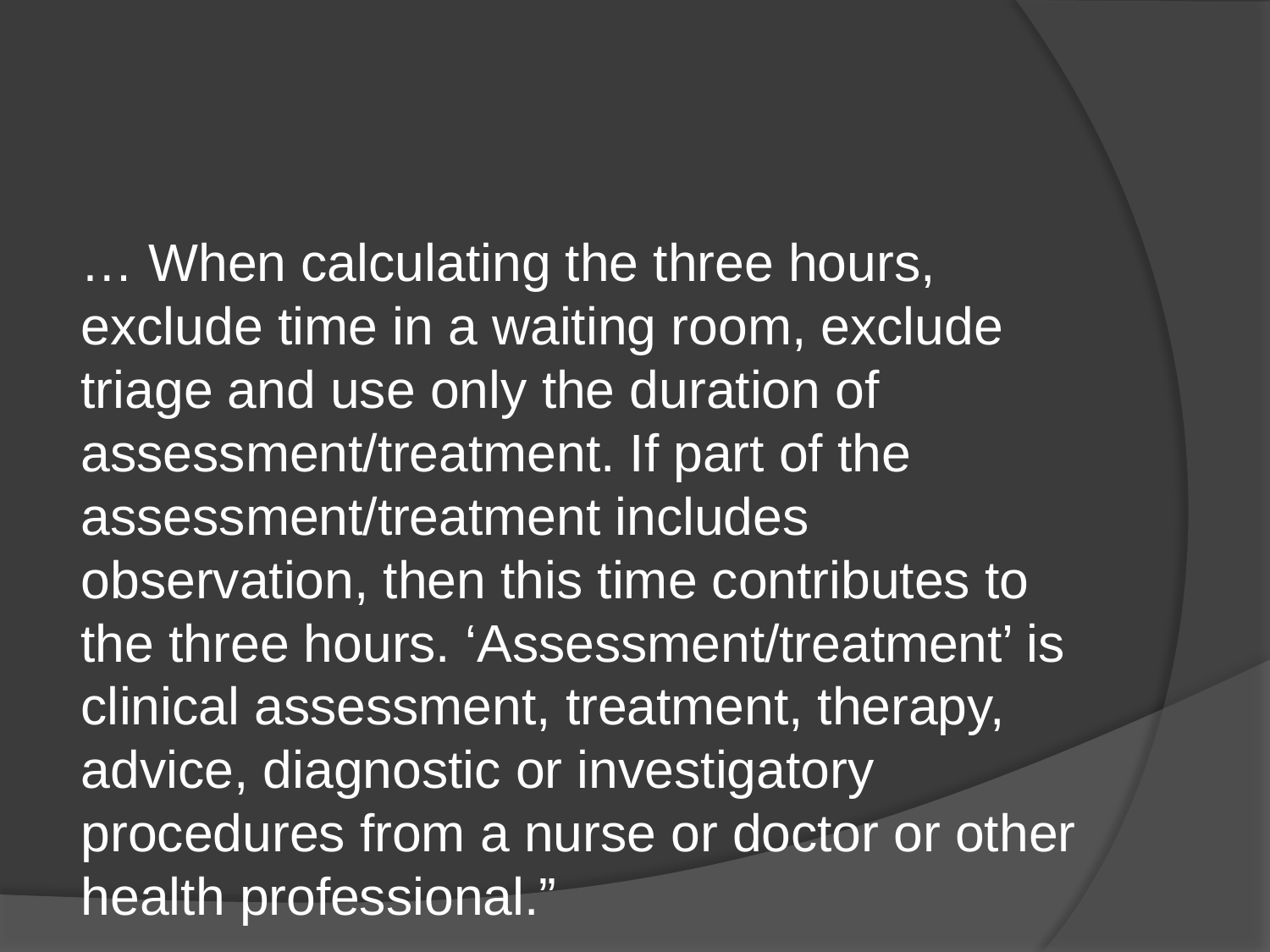

#
… When calculating the three hours, exclude time in a waiting room, exclude triage and use only the duration of assessment/treatment. If part of the assessment/treatment includes observation, then this time contributes to the three hours. ‘Assessment/treatment’ is clinical assessment, treatment, therapy, advice, diagnostic or investigatory procedures from a nurse or doctor or other health professional.”